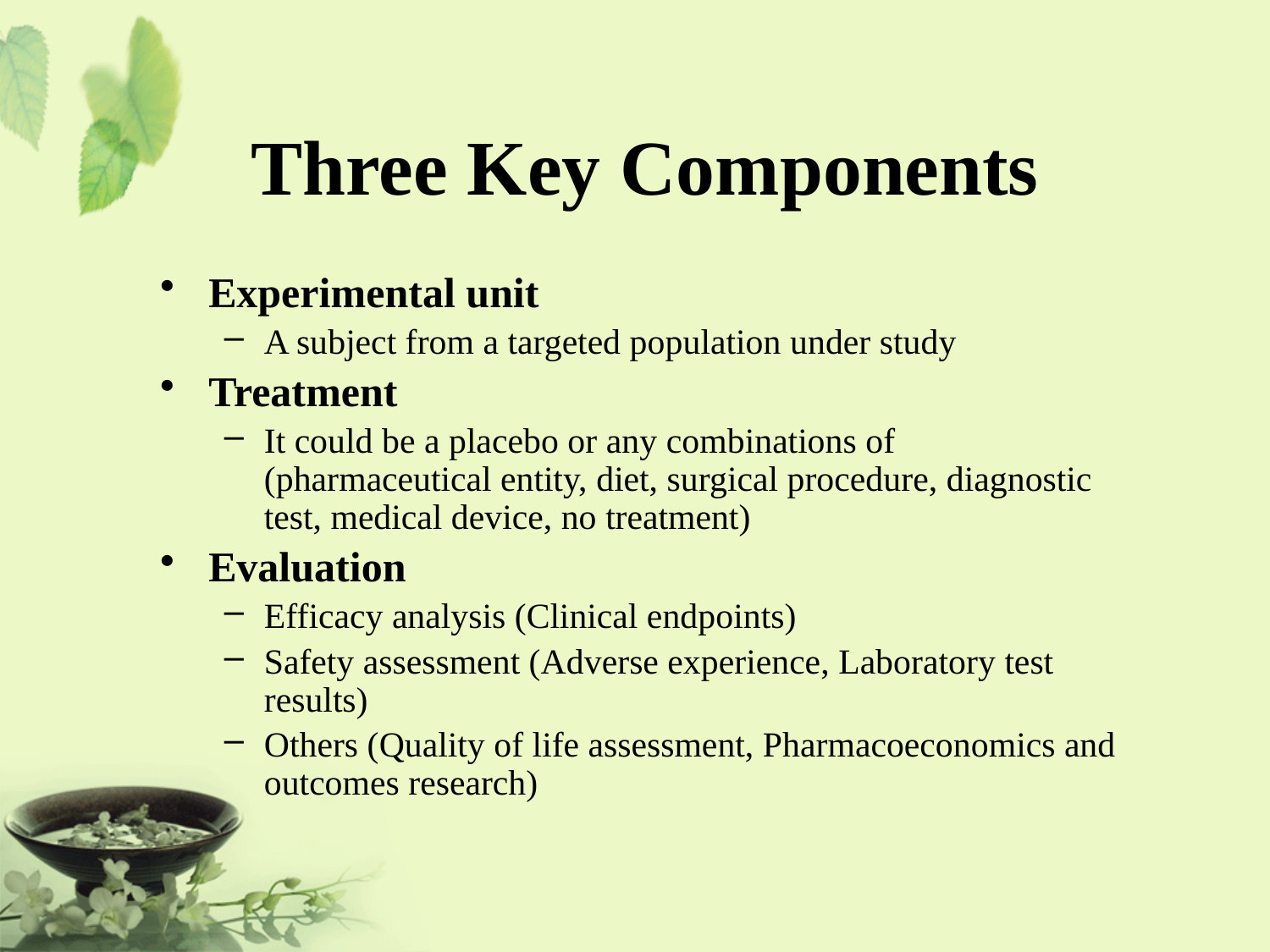

# Three Key Components
Experimental unit
A subject from a targeted population under study
Treatment
It could be a placebo or any combinations of (pharmaceutical entity, diet, surgical procedure, diagnostic test, medical device, no treatment)
Evaluation
Efficacy analysis (Clinical endpoints)
Safety assessment (Adverse experience, Laboratory test results)
Others (Quality of life assessment, Pharmacoeconomics and outcomes research)